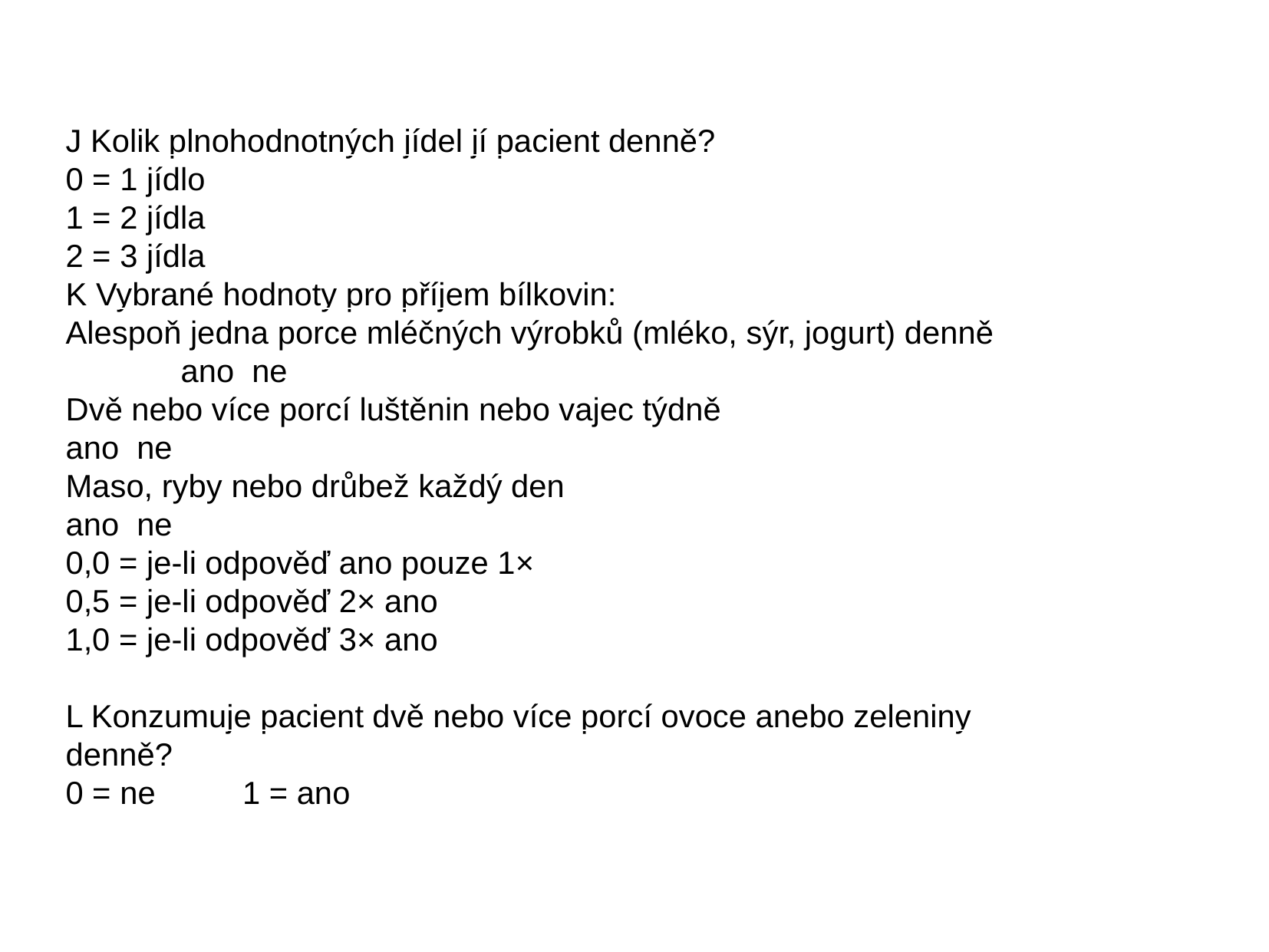

J Kolik plnohodnotných jídel jí pacient denně?
0 = 1 jídlo
1 = 2 jídla
2 = 3 jídla
K Vybrané hodnoty pro příjem bílkovin:
Alespoň jedna porce mléčných výrobků (mléko, sýr, jogurt) denně	ano  ne
Dvě nebo více porcí luštěnin nebo vajec týdně                                 ano  ne
Maso, ryby nebo drůbež každý den                                                   ano  ne
0,0 = je-li odpověď ano pouze 1×
0,5 = je-li odpověď 2× ano
1,0 = je-li odpověď 3× ano

L Konzumuje pacient dvě nebo více porcí ovoce anebo zeleniny denně?
0 = ne	       1 = ano